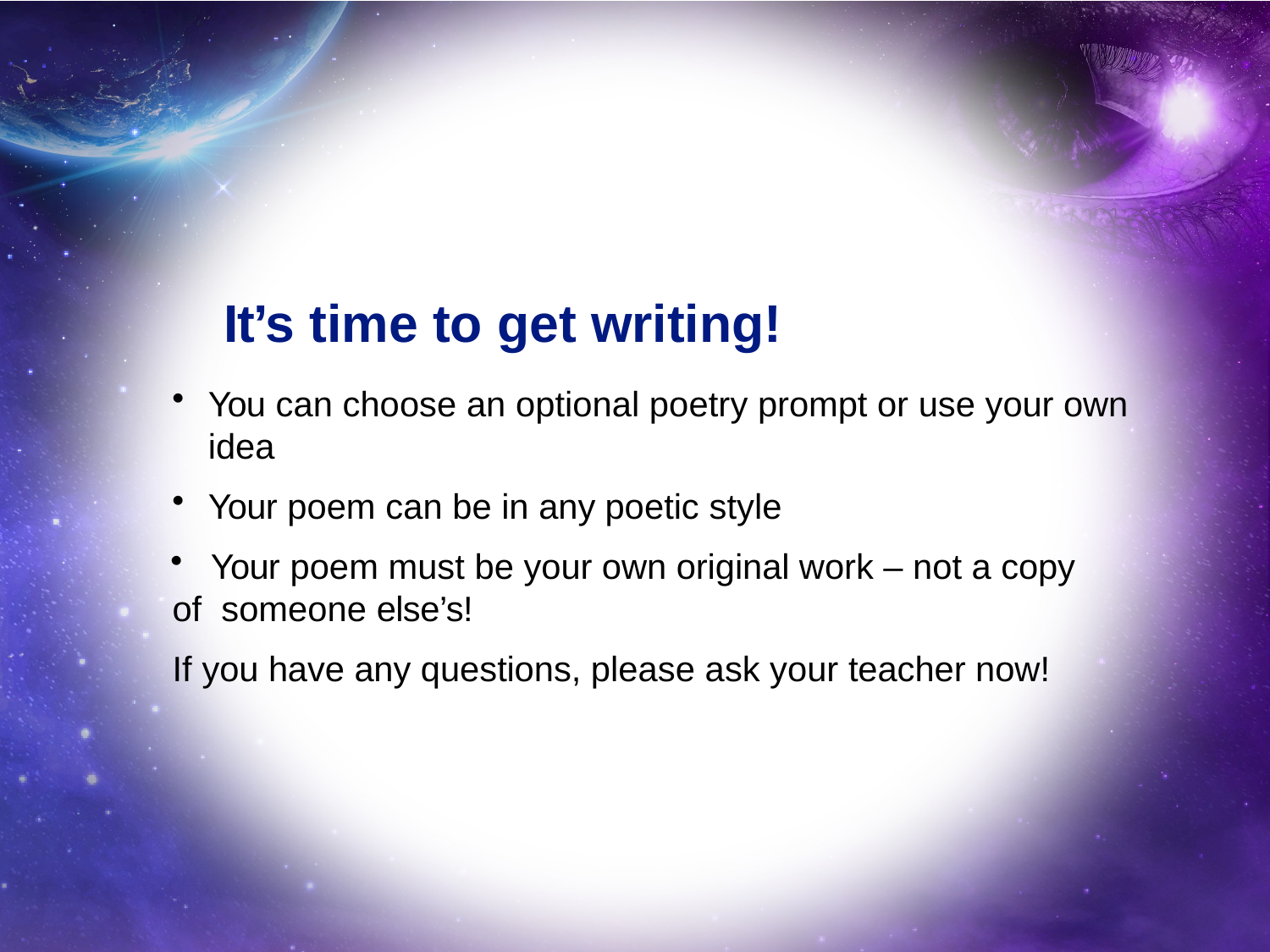

# It’s time to get writing!
You can choose an optional poetry prompt or use your own idea
Your poem can be in any poetic style
   Your poem must be your own original work – not a copy of  someone else’s!
If you have any questions, please ask your teacher now!